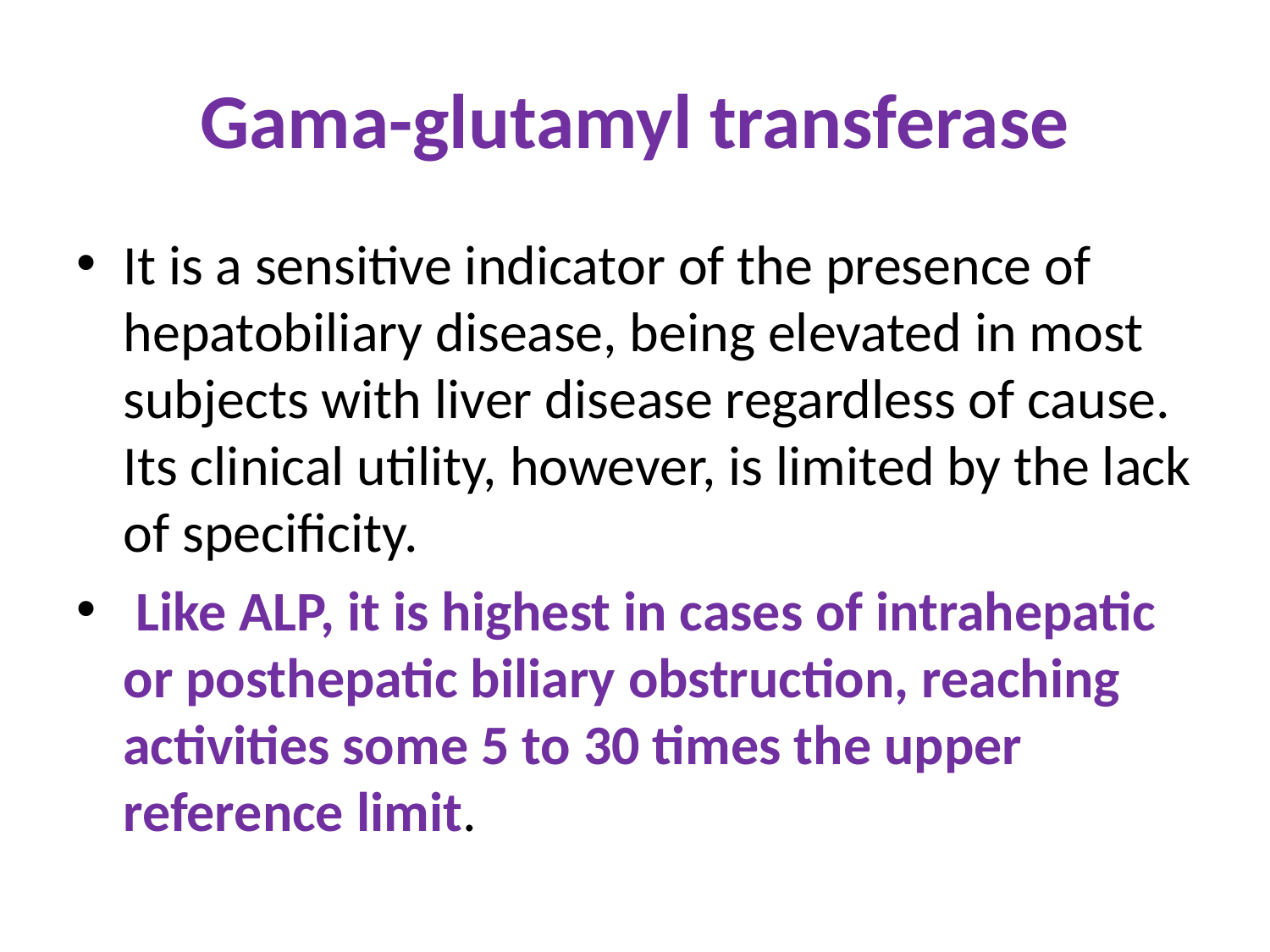

# Gama-glutamyl transferase
It is a sensitive indicator of the presence of hepatobiliary disease, being elevated in most subjects with liver disease regardless of cause. Its clinical utility, however, is limited by the lack of specificity.
 Like ALP, it is highest in cases of intrahepatic or posthepatic biliary obstruction, reaching activities some 5 to 30 times the upper reference limit.